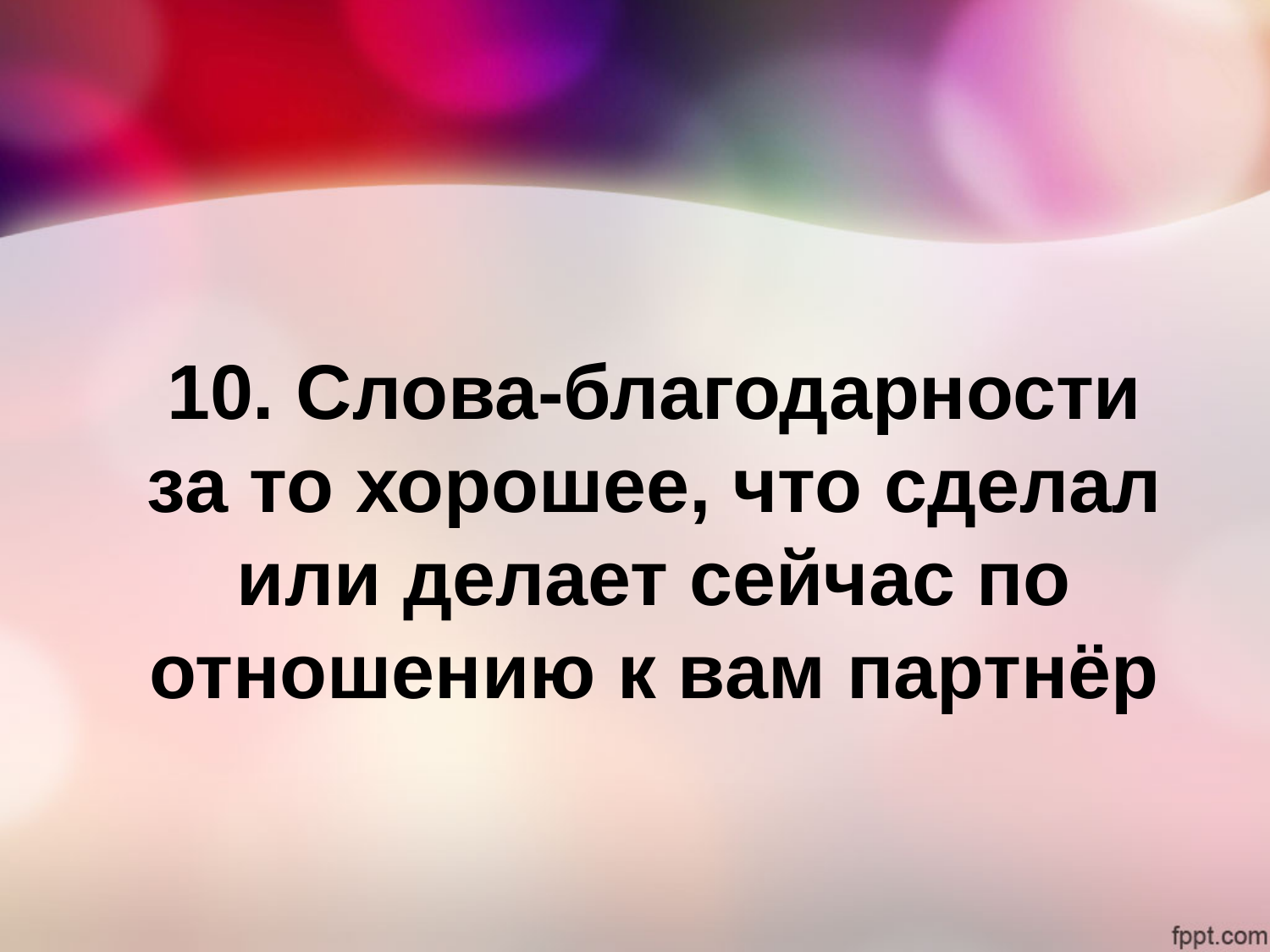

# 10. Слова-благодарности за то хорошее, что сделал или делает сейчас по отношению к вам партнёр